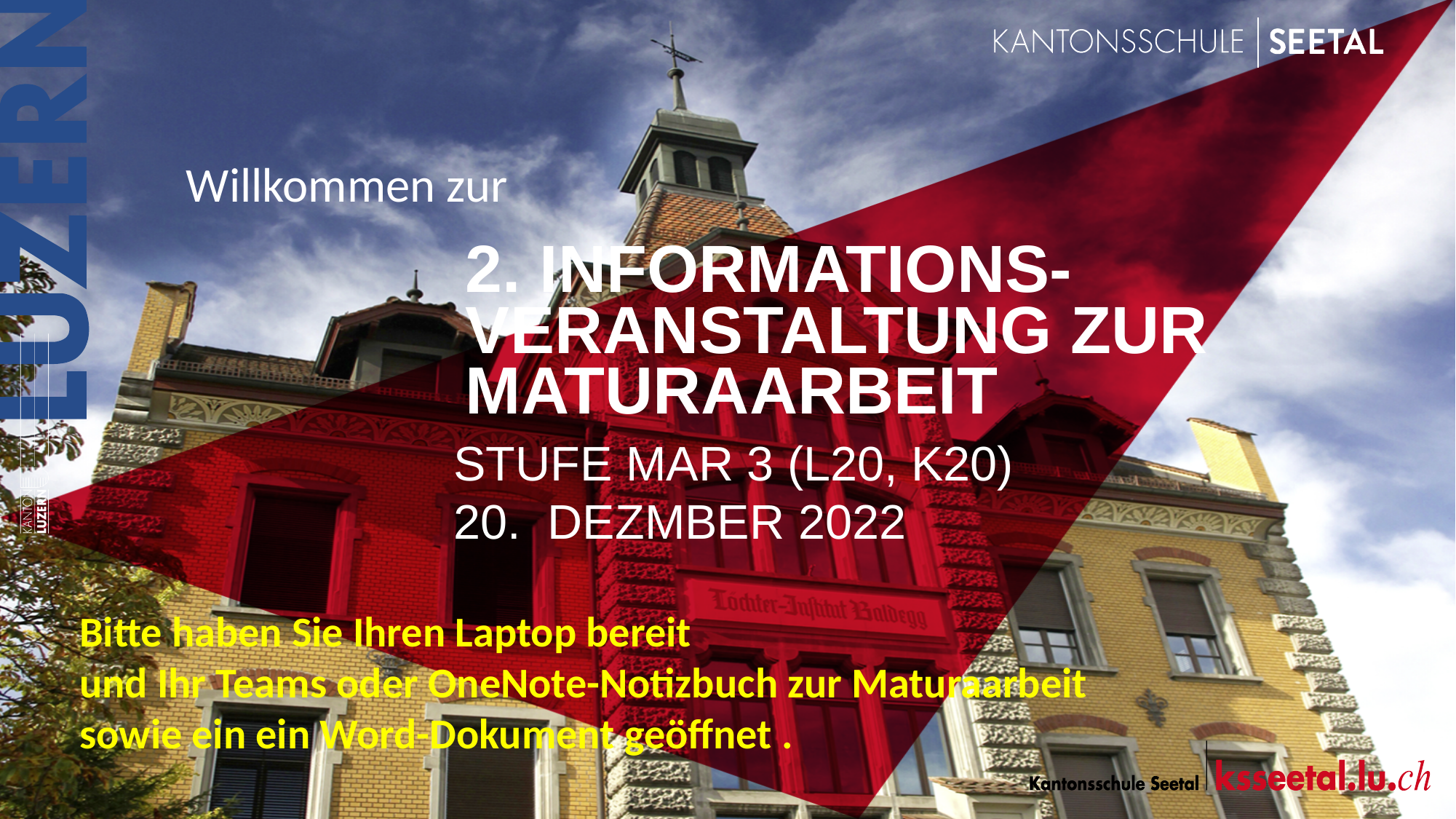

Willkommen zur
# 2. Informations-veranstaltung zur maturaarbeit
Stufe MAR 3 (L20, K20)
20.  Dezmber 2022
Bitte haben Sie Ihren Laptop bereit
und Ihr Teams oder OneNote-Notizbuch zur Maturaarbeit sowie ein ein Word-Dokument geöffnet .